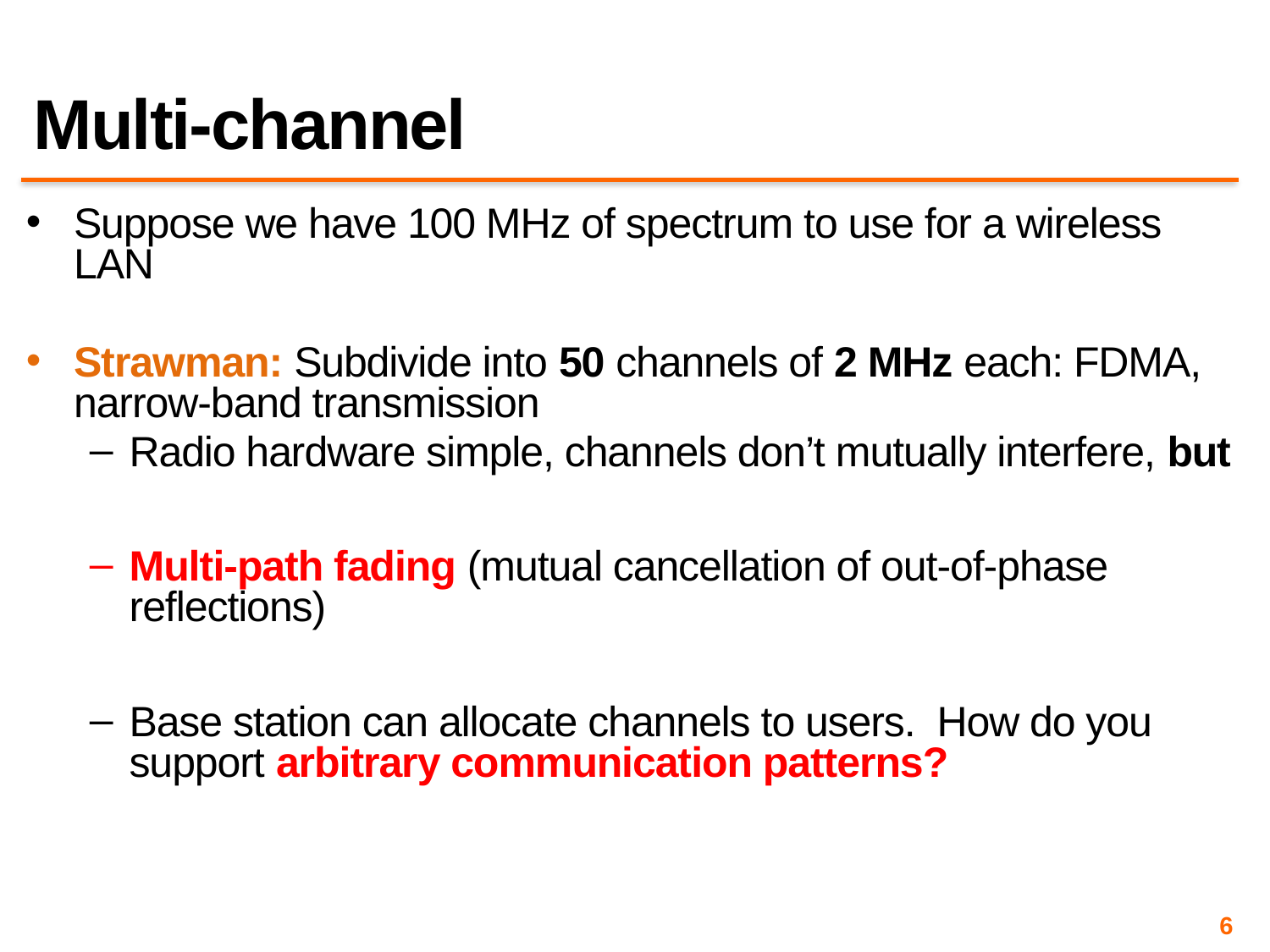

# Multi-channel
Suppose we have 100 MHz of spectrum to use for a wireless LAN

Strawman: Subdivide into 50 channels of 2 MHz each: FDMA, narrow-band transmission
Radio hardware simple, channels don’t mutually interfere, but

Multi-path fading (mutual cancellation of out-of-phase reflections)

Base station can allocate channels to users.  How do you support arbitrary communication patterns?
6